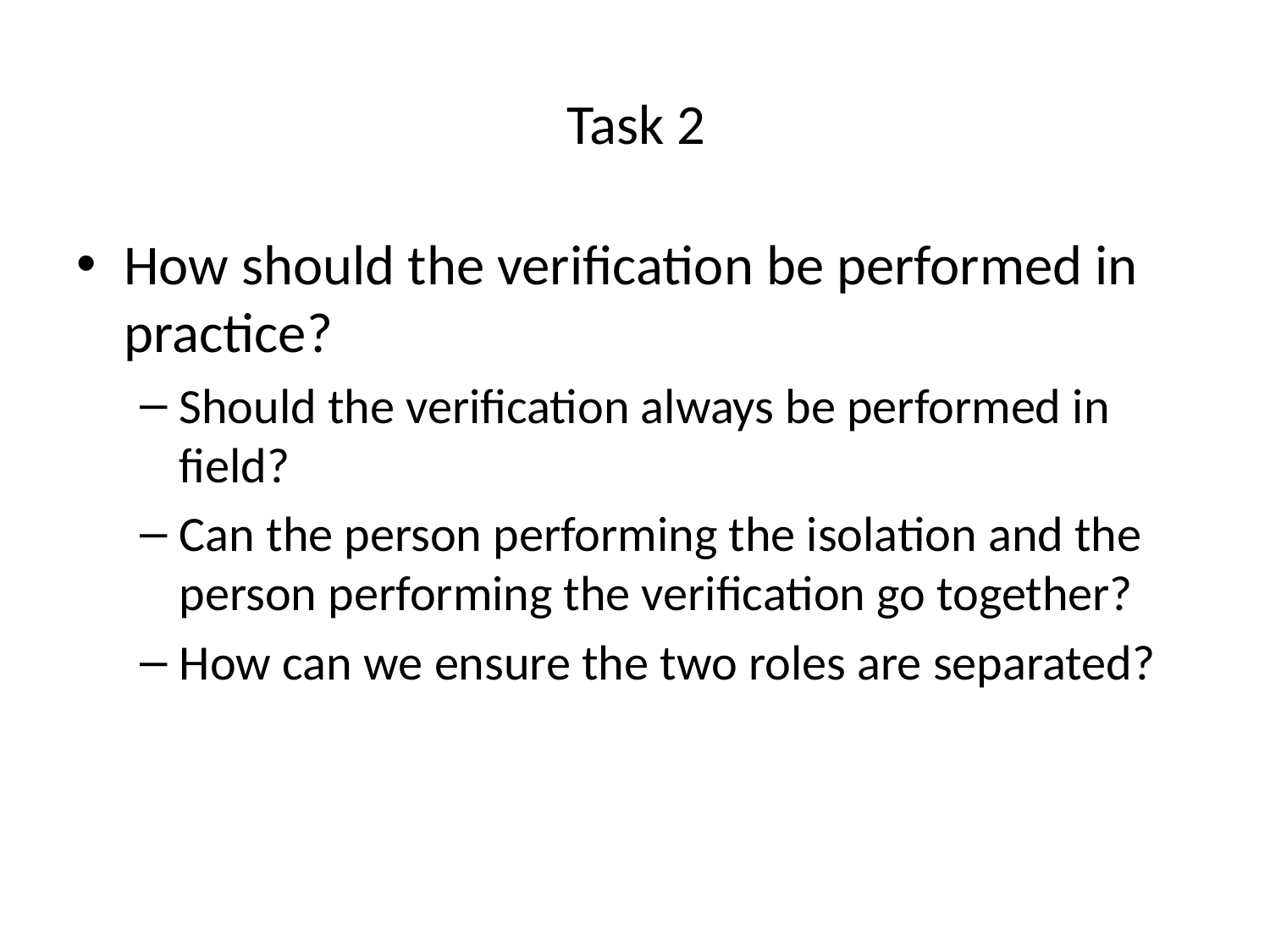

# Task 2
How should the verification be performed in practice?
Should the verification always be performed in field?
Can the person performing the isolation and the person performing the verification go together?
How can we ensure the two roles are separated?